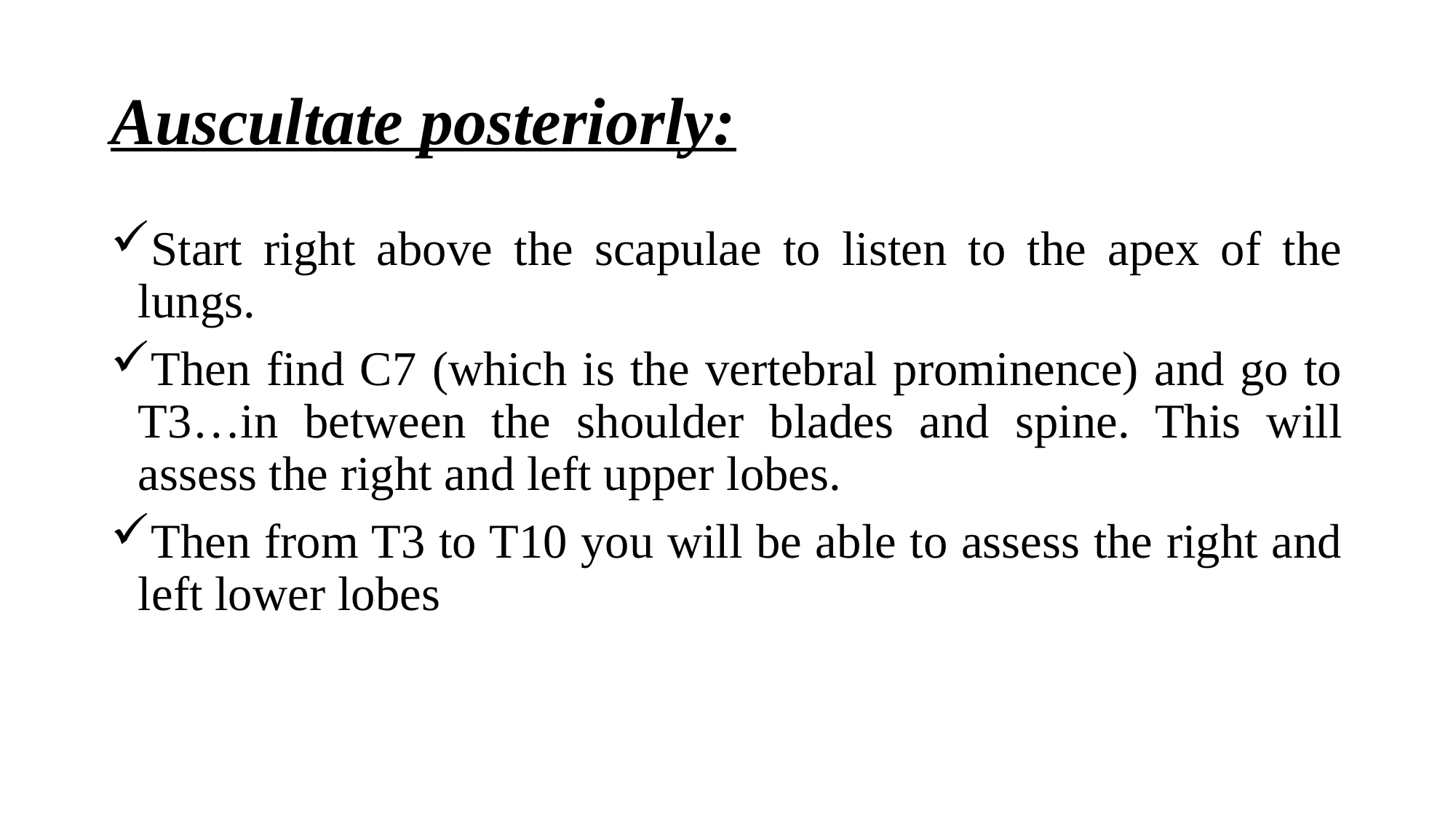

# Auscultate posteriorly:
Start right above the scapulae to listen to the apex of the lungs.
Then find C7 (which is the vertebral prominence) and go to T3…in between the shoulder blades and spine. This will assess the right and left upper lobes.
Then from T3 to T10 you will be able to assess the right and left lower lobes